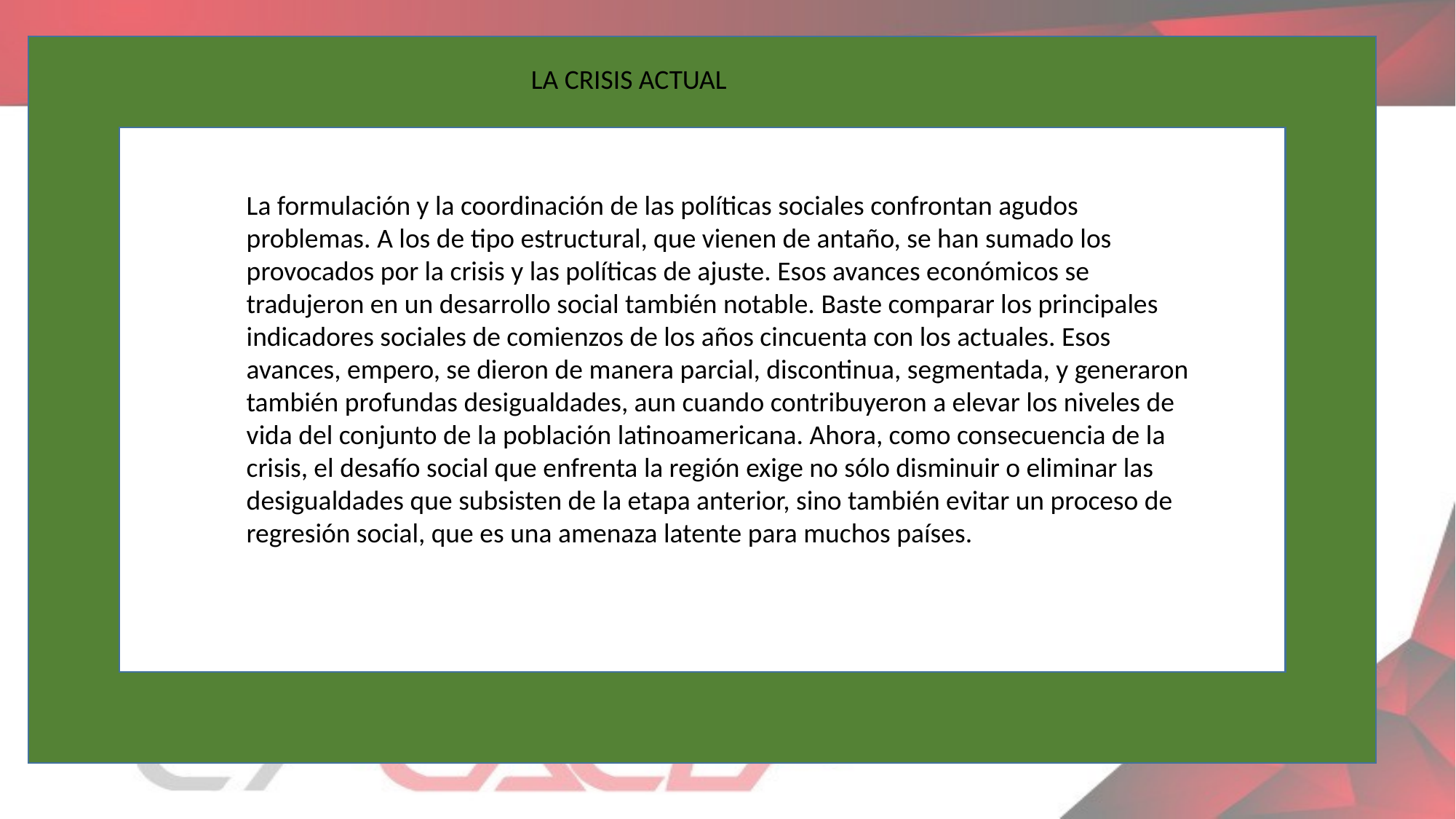

LA CRISIS ACTUAL
La formulación y la coordinación de las políticas sociales confrontan agudos problemas. A los de tipo estructural, que vienen de antaño, se han sumado los provocados por la crisis y las políticas de ajuste. Esos avances económicos se tradujeron en un desarrollo social también notable. Baste comparar los principales indicadores sociales de comienzos de los años cincuenta con los actuales. Esos avances, empero, se dieron de manera parcial, discontinua, segmentada, y generaron también profundas desigualdades, aun cuando contribuyeron a elevar los niveles de vida del conjunto de la población latinoamericana. Ahora, como consecuencia de la crisis, el desafío social que enfrenta la región exige no sólo disminuir o eliminar las desigualdades que subsisten de la etapa anterior, sino también evitar un proceso de regresión social, que es una amenaza latente para muchos países.